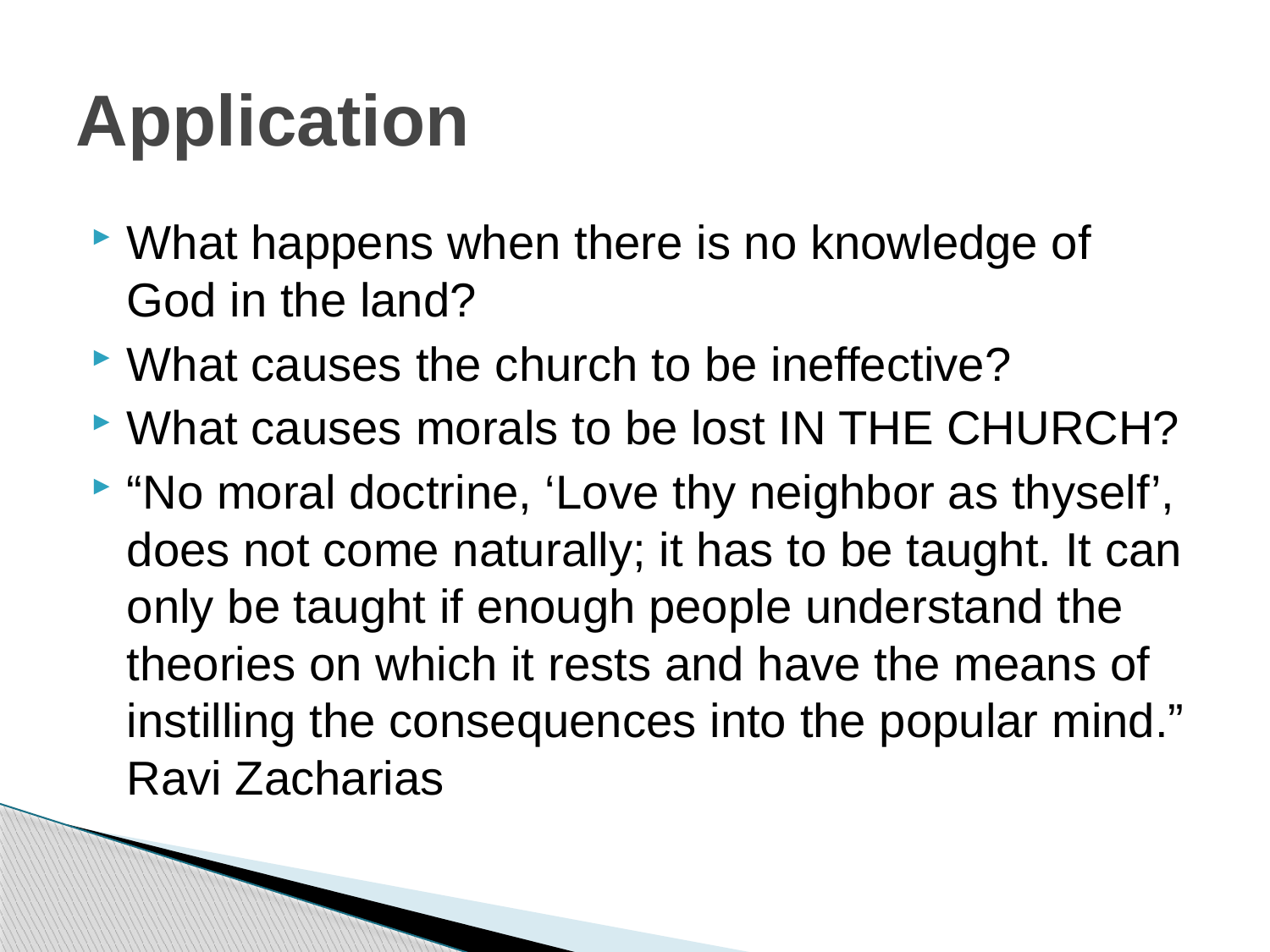

# Application
What happens when there is no knowledge of God in the land?
What causes the church to be ineffective?
What causes morals to be lost IN THE CHURCH?
“No moral doctrine, ‘Love thy neighbor as thyself’, does not come naturally; it has to be taught. It can only be taught if enough people understand the theories on which it rests and have the means of instilling the consequences into the popular mind.” Ravi Zacharias